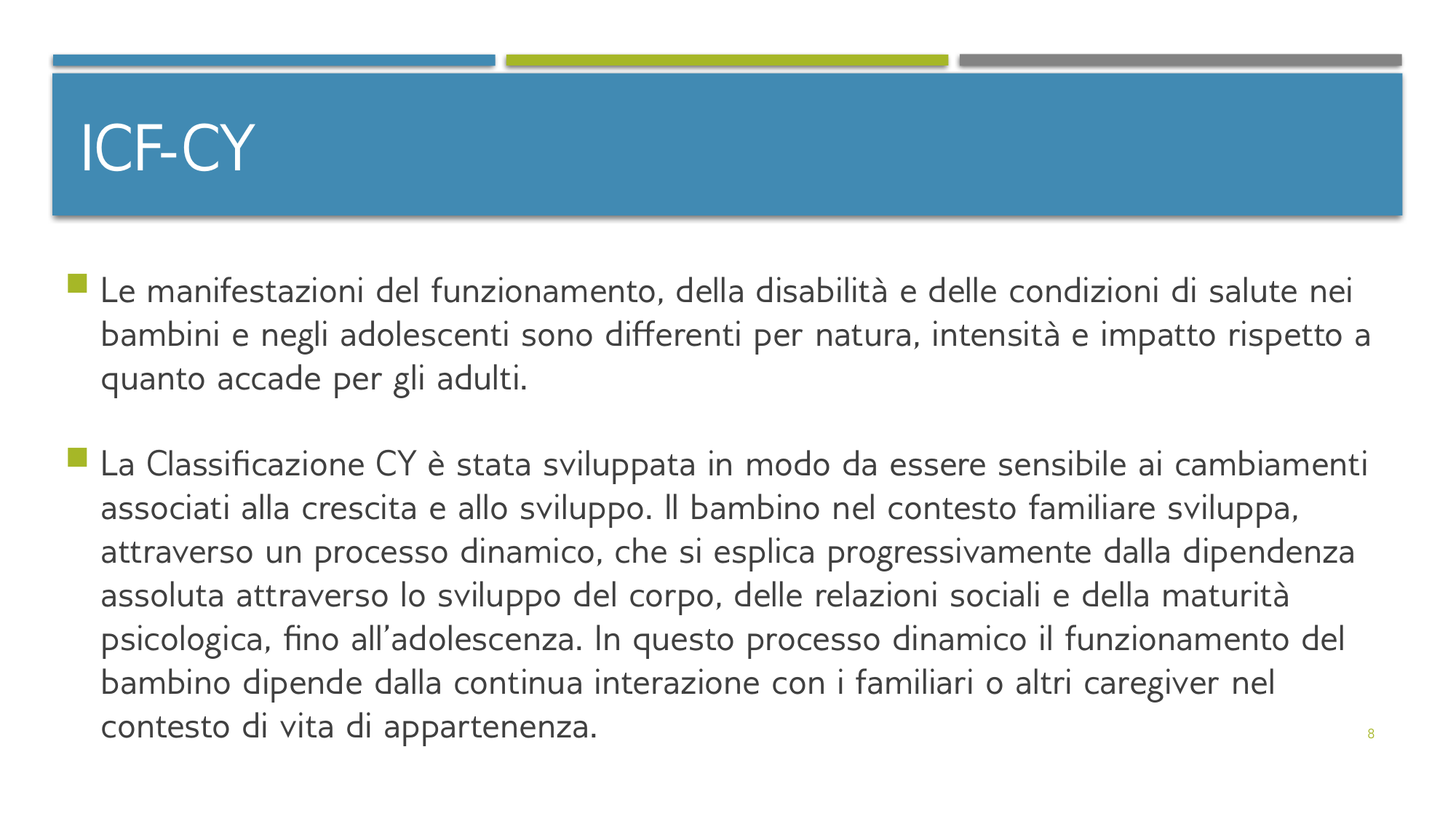

# icf-cy
Le manifestazioni del funzionamento, della disabilità e delle condizioni di salute nei bambini e negli adolescenti sono differenti per natura, intensità e impatto rispetto a quanto accade per gli adulti.

La Classificazione CY è stata sviluppata in modo da essere sensibile ai cambiamenti associati alla crescita e allo sviluppo. Il bambino nel contesto familiare sviluppa, attraverso un processo dinamico, che si esplica progressivamente dalla dipendenza assoluta attraverso lo sviluppo del corpo, delle relazioni sociali e della maturità psicologica, fino all’adolescenza. In questo processo dinamico il funzionamento del bambino dipende dalla continua interazione con i familiari o altri caregiver nel contesto di vita di appartenenza.

8